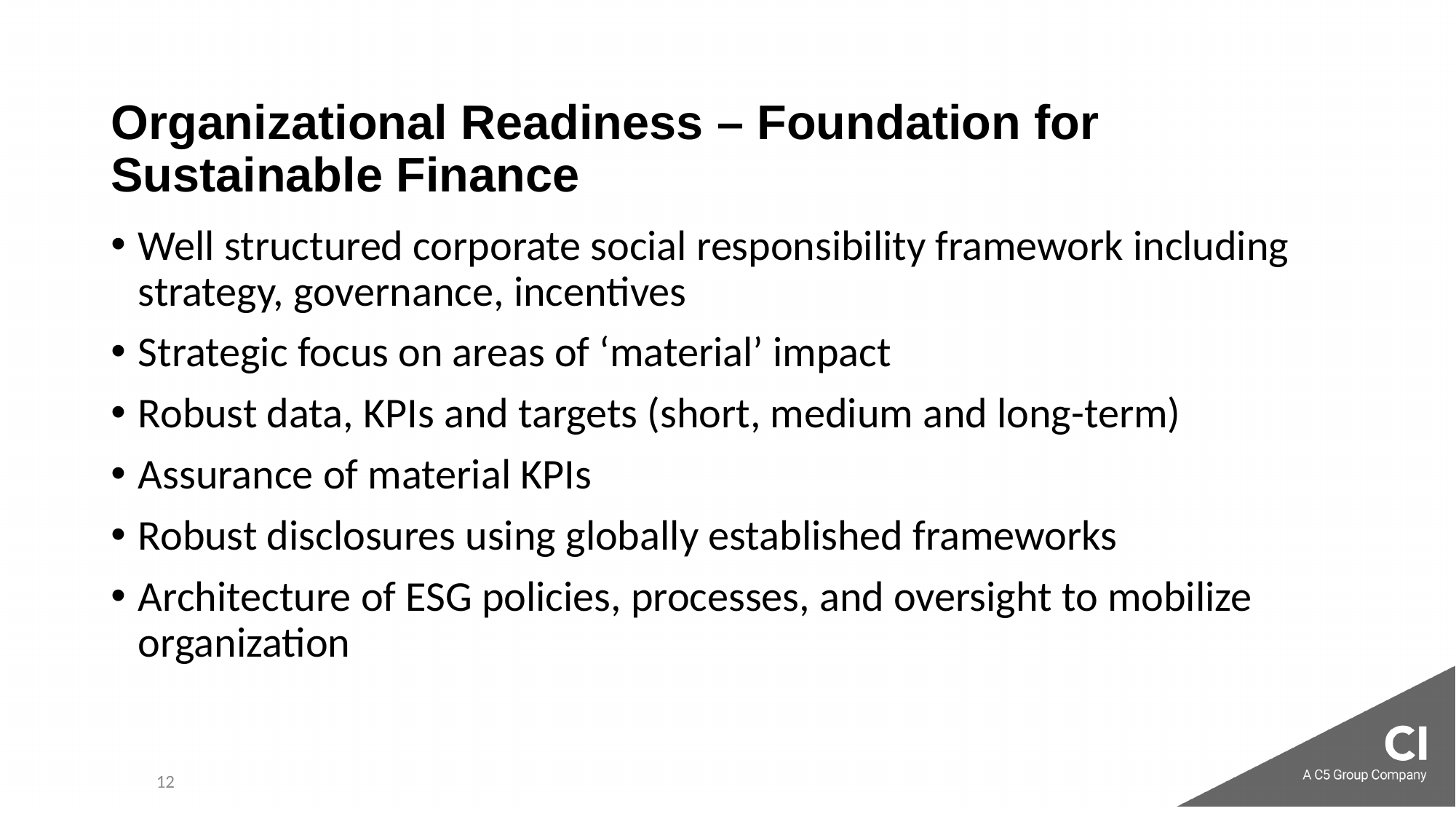

# Organizational Readiness – Foundation for Sustainable Finance
Well structured corporate social responsibility framework including strategy, governance, incentives
Strategic focus on areas of ‘material’ impact
Robust data, KPIs and targets (short, medium and long-term)
Assurance of material KPIs
Robust disclosures using globally established frameworks
Architecture of ESG policies, processes, and oversight to mobilize organization
12